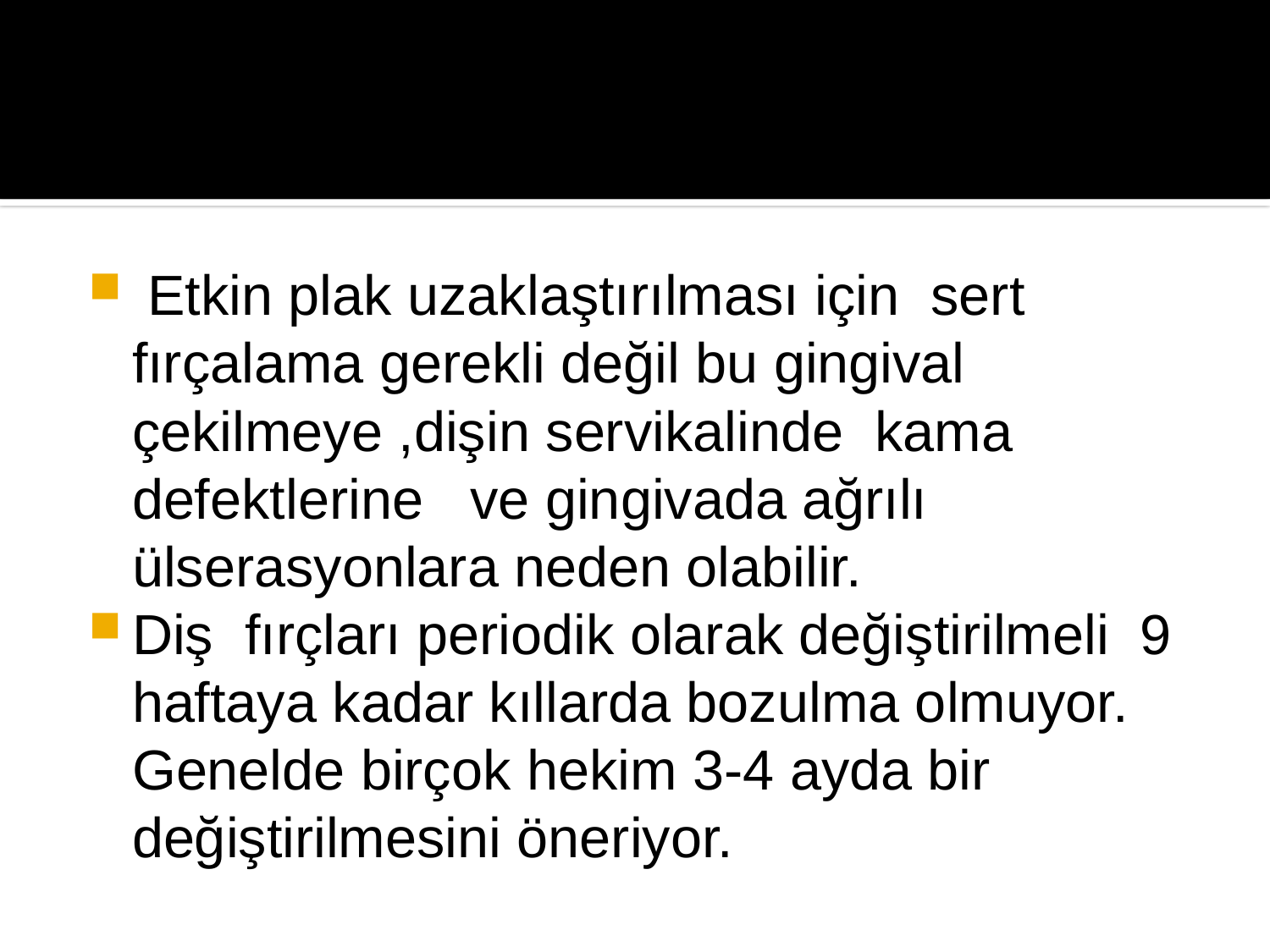

#
 Etkin plak uzaklaştırılması için  sert fırçalama gerekli değil bu gingival çekilmeye ,dişin servikalinde  kama  defektlerine   ve gingivada ağrılı ülserasyonlara neden olabilir.
Diş  fırçları periodik olarak değiştirilmeli  9 haftaya kadar kıllarda bozulma olmuyor. Genelde birçok hekim 3-4 ayda bir değiştirilmesini öneriyor.